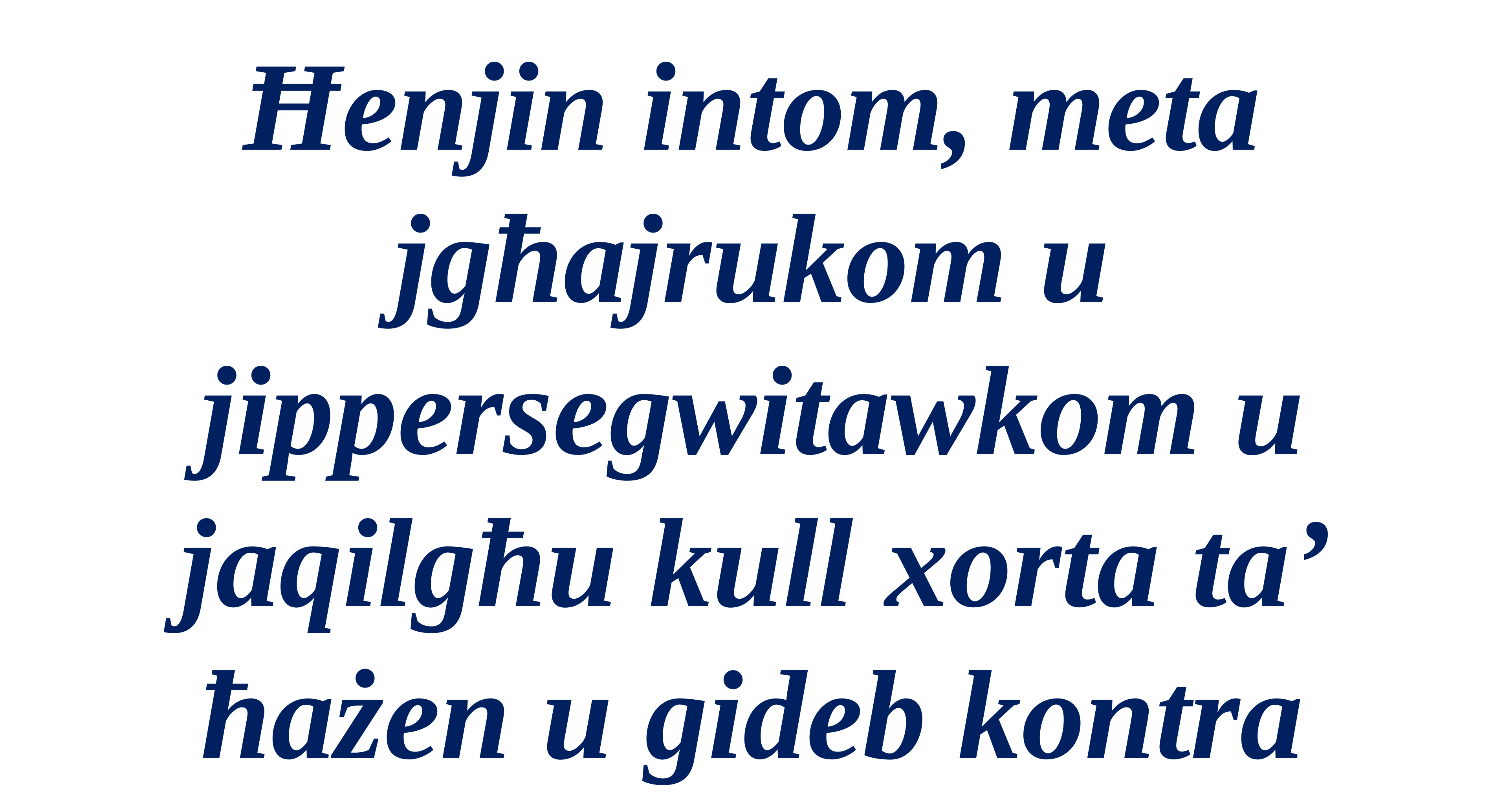

Ħenjin intom, meta jgħajrukom u jippersegwitawkom u jaqilgħu kull xorta ta’ ħażen u gideb kontra